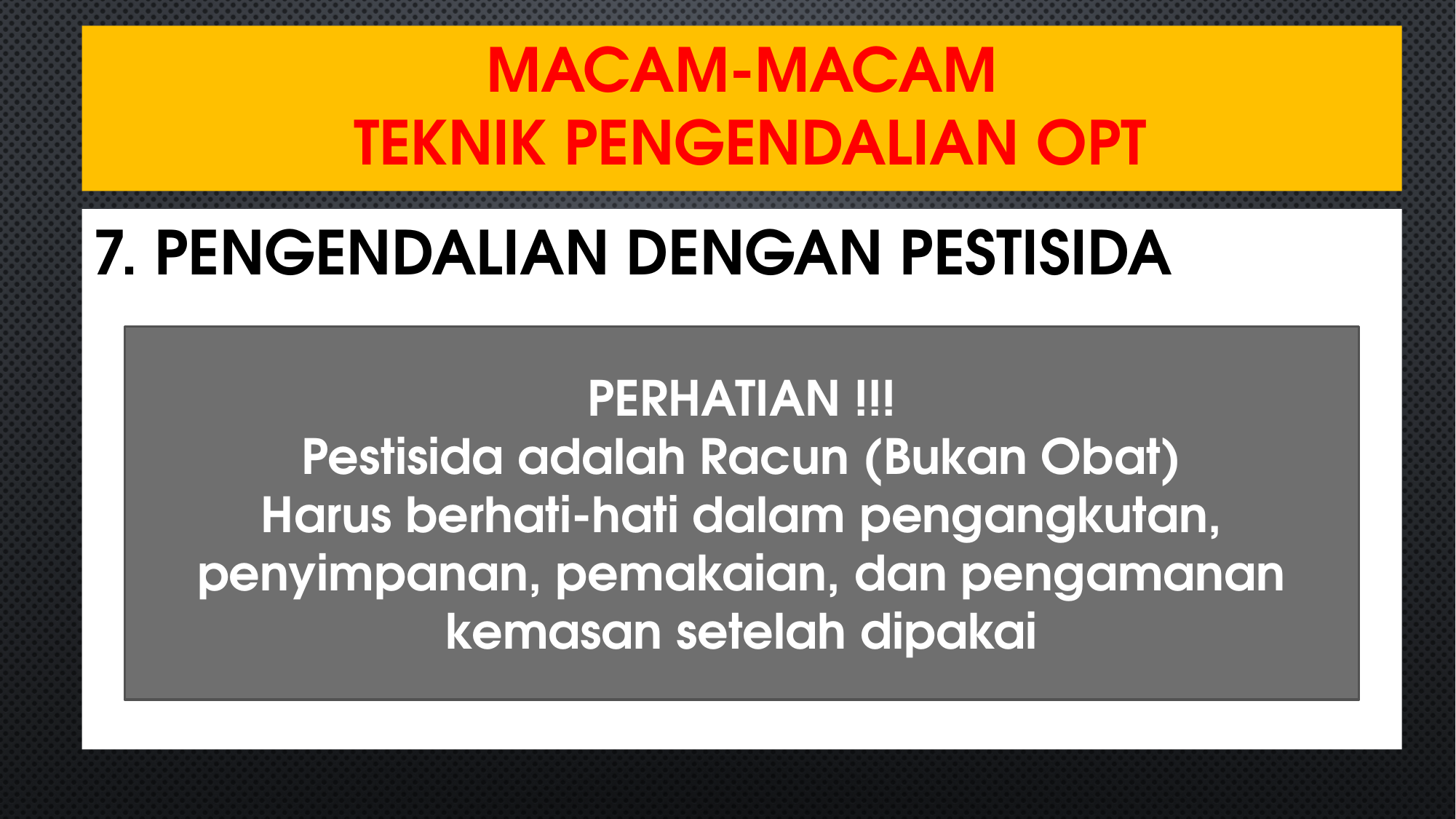

MACAM-MACAM
 TEKNIK PENGENDALIAN opt
7. Pengendalian dengan Pestisida

PERHATIAN !!!
Pestisida adalah Racun (Bukan Obat)
Harus berhati-hati dalam pengangkutan, penyimpanan, pemakaian, dan pengamanan kemasan setelah dipakai